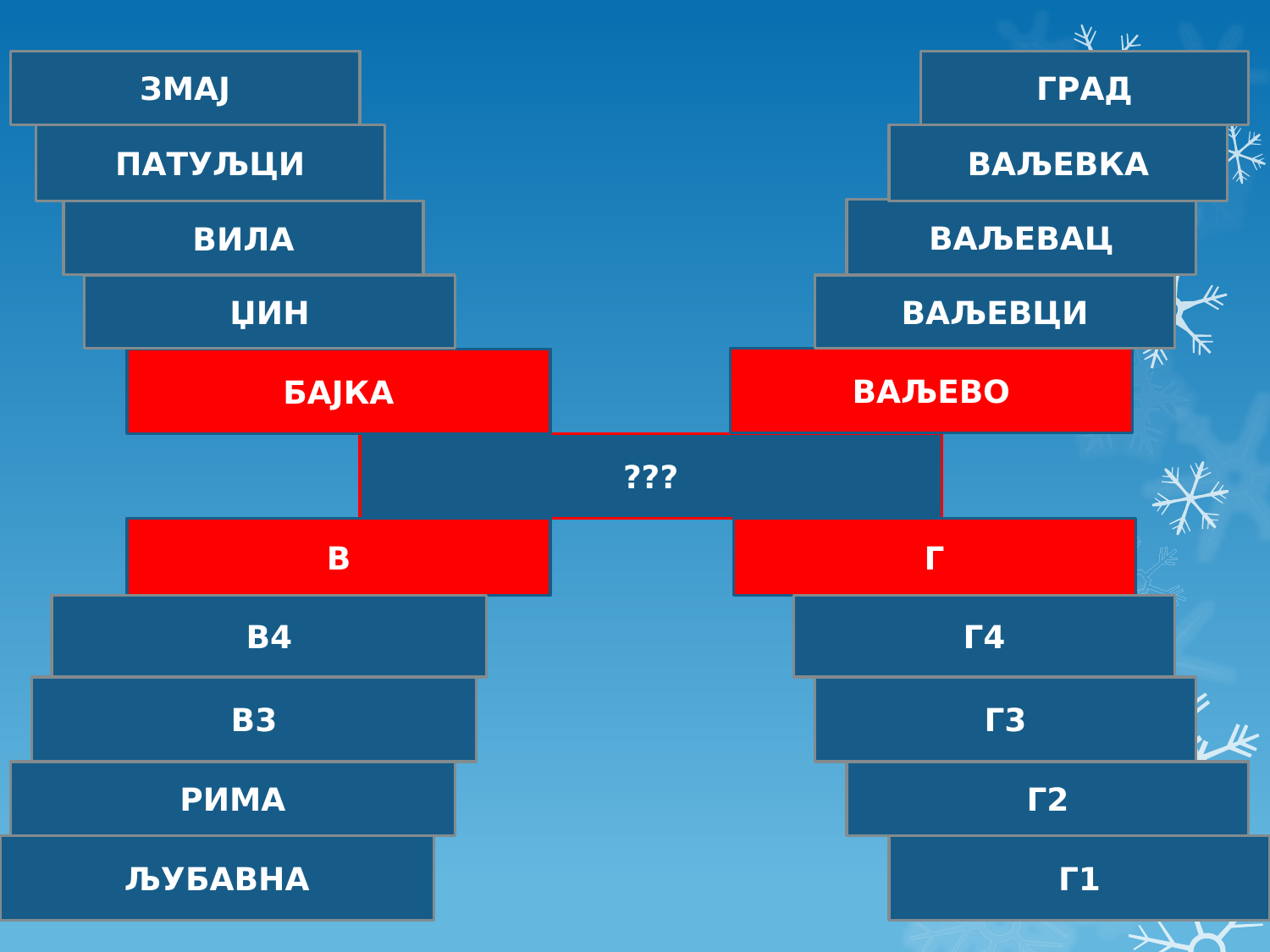

ЗМАЈ
ГРАД
ПАТУЉЦИ
ВАЉЕВКА
ВАЉЕВАЦ
ВИЛА
#

ЏИН
ВАЉЕВЦИ
ВАЉЕВО
БАЈКА
???
В
Г
В4
Г4
В3
Г3
РИМА
Г2
ЉУБАВНА
Г1